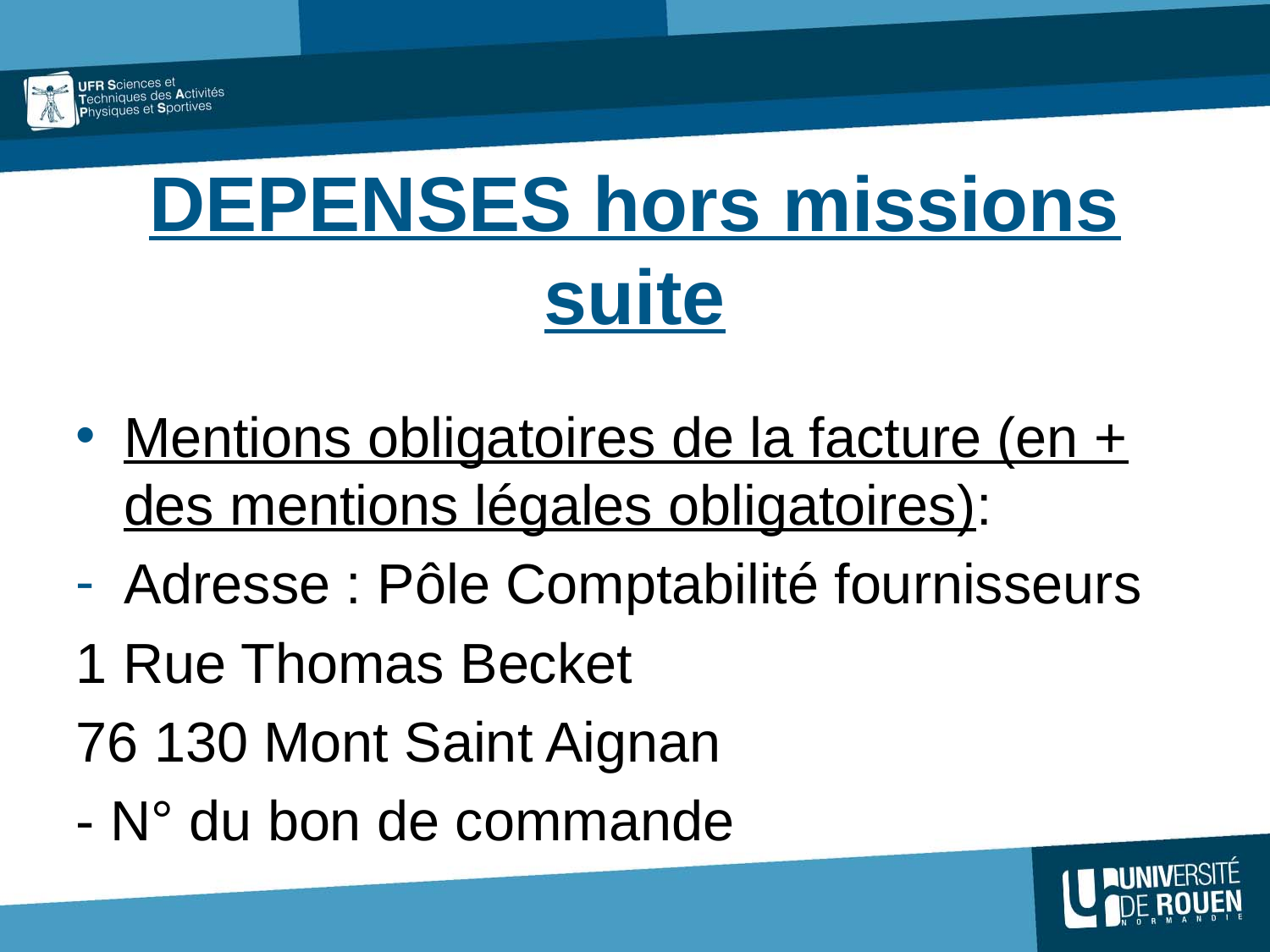

# DEPENSES hors missions suite
Mentions obligatoires de la facture (en + des mentions légales obligatoires):
Adresse : Pôle Comptabilité fournisseurs
1 Rue Thomas Becket
76 130 Mont Saint Aignan
- N° du bon de commande